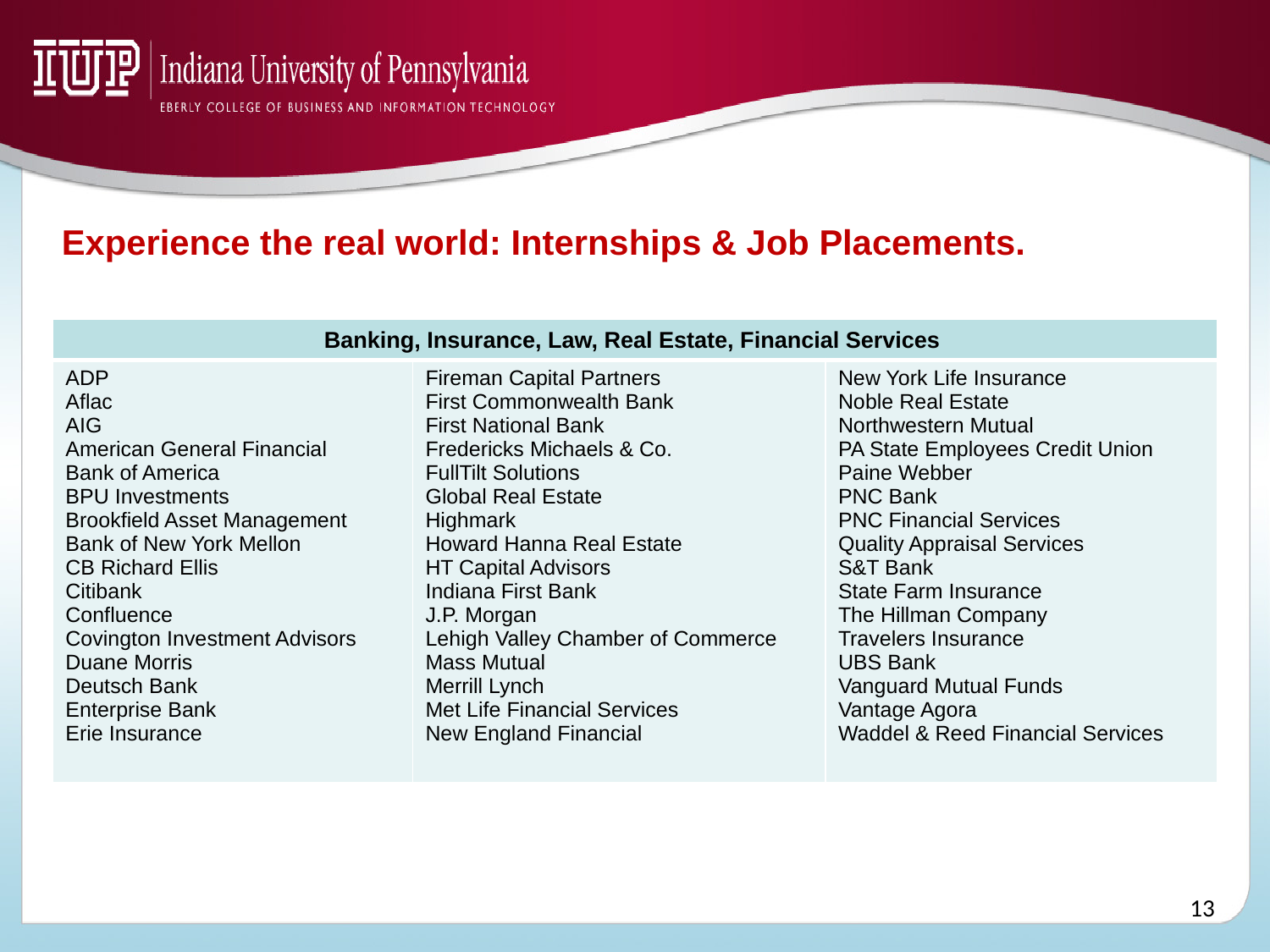

Experience the real world: Internships & Job Placements.
| Banking, Insurance, Law, Real Estate, Financial Services |  |  |
| --- | --- | --- |
| ADP Aflac AIG American General Financial Bank of America BPU Investments Brookfield Asset Management Bank of New York Mellon CB Richard Ellis Citibank Confluence Covington Investment Advisors Duane Morris Deutsch Bank Enterprise Bank Erie Insurance | Fireman Capital Partners First Commonwealth Bank First National Bank Fredericks Michaels & Co. FullTilt Solutions Global Real Estate Highmark Howard Hanna Real Estate HT Capital Advisors Indiana First Bank J.P. Morgan Lehigh Valley Chamber of Commerce Mass Mutual Merrill Lynch Met Life Financial Services New England Financial | New York Life Insurance Noble Real Estate Northwestern Mutual PA State Employees Credit Union Paine Webber PNC Bank PNC Financial Services Quality Appraisal Services S&T Bank State Farm Insurance The Hillman Company Travelers Insurance UBS Bank Vanguard Mutual Funds Vantage Agora Waddel & Reed Financial Services |
13